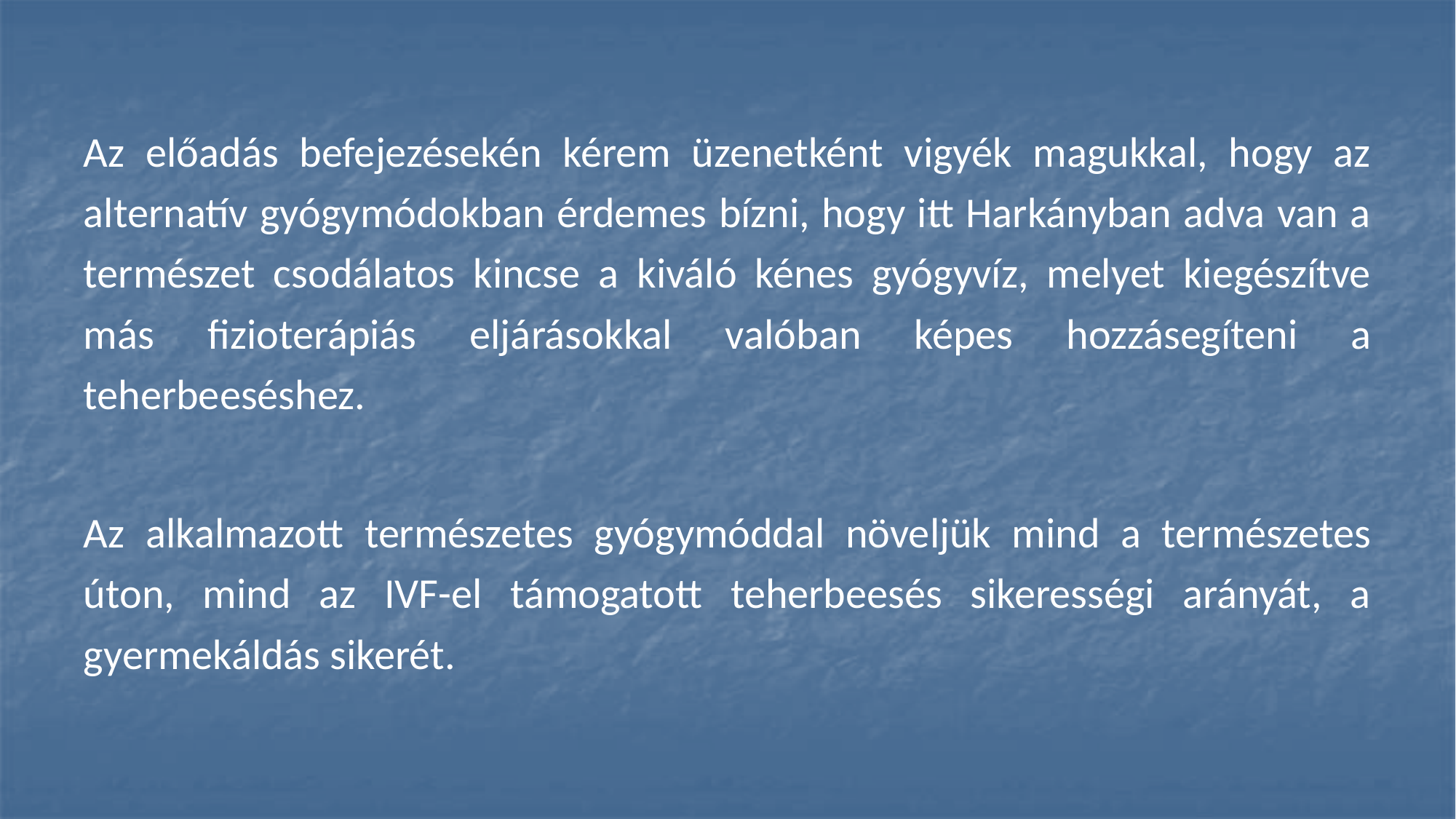

# Az előadás befejezésekén kérem üzenetként vigyék magukkal, hogy az alternatív gyógymódokban érdemes bízni, hogy itt Harkányban adva van a természet csodálatos kincse a kiváló kénes gyógyvíz, melyet kiegészítve más fizioterápiás eljárásokkal valóban képes hozzásegíteni a teherbeeséshez.

Az alkalmazott természetes gyógymóddal növeljük mind a természetes úton, mind az IVF-el támogatott teherbeesés sikerességi arányát, a gyermekáldás sikerét.